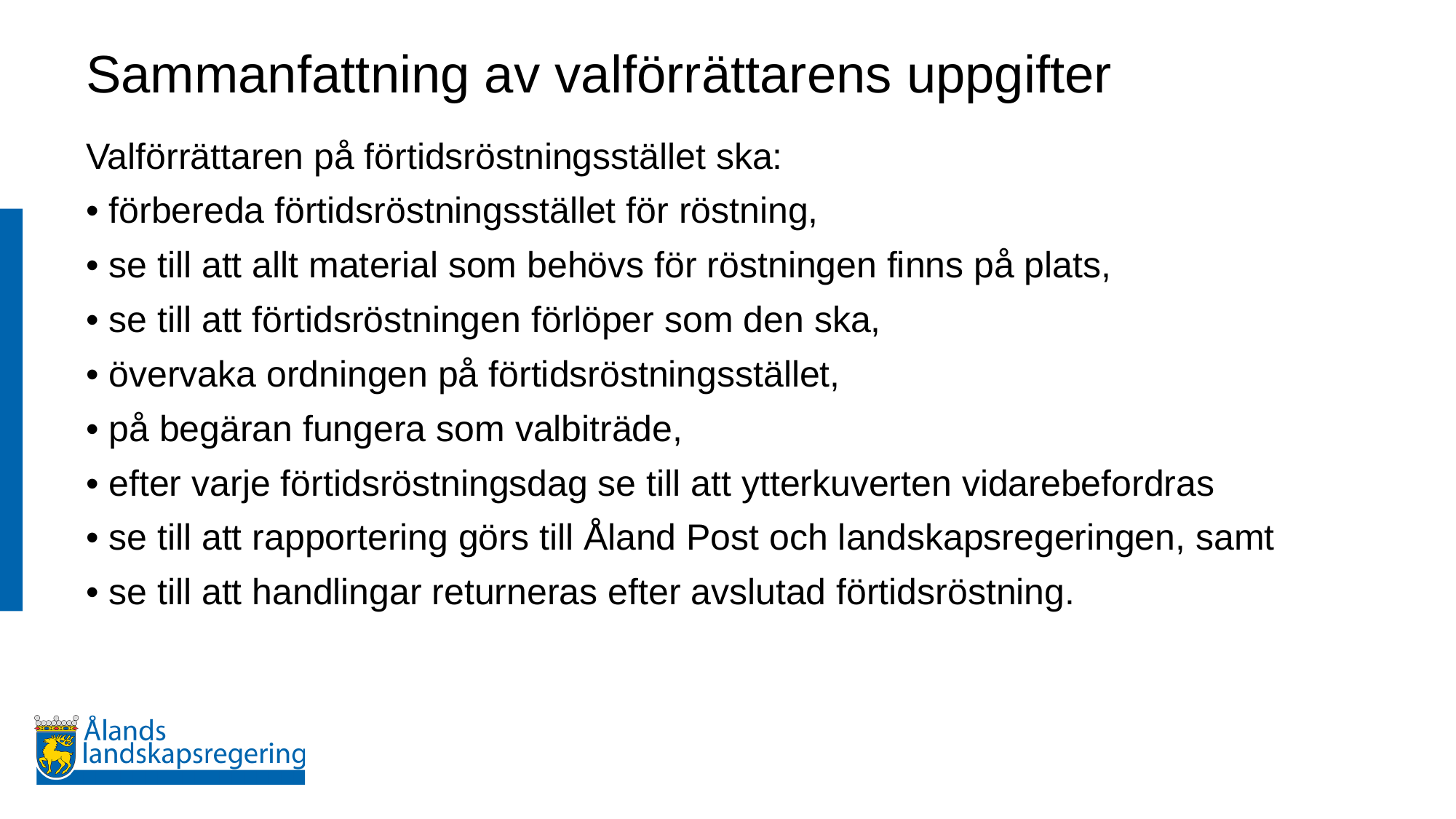

# Sammanfattning av valförrättarens uppgifter
Valförrättaren på förtidsröstningsstället ska:
• förbereda förtidsröstningsstället för röstning,
• se till att allt material som behövs för röstningen finns på plats,
• se till att förtidsröstningen förlöper som den ska,
• övervaka ordningen på förtidsröstningsstället,
• på begäran fungera som valbiträde,
• efter varje förtidsröstningsdag se till att ytterkuverten vidarebefordras
• se till att rapportering görs till Åland Post och landskapsregeringen, samt
• se till att handlingar returneras efter avslutad förtidsröstning.